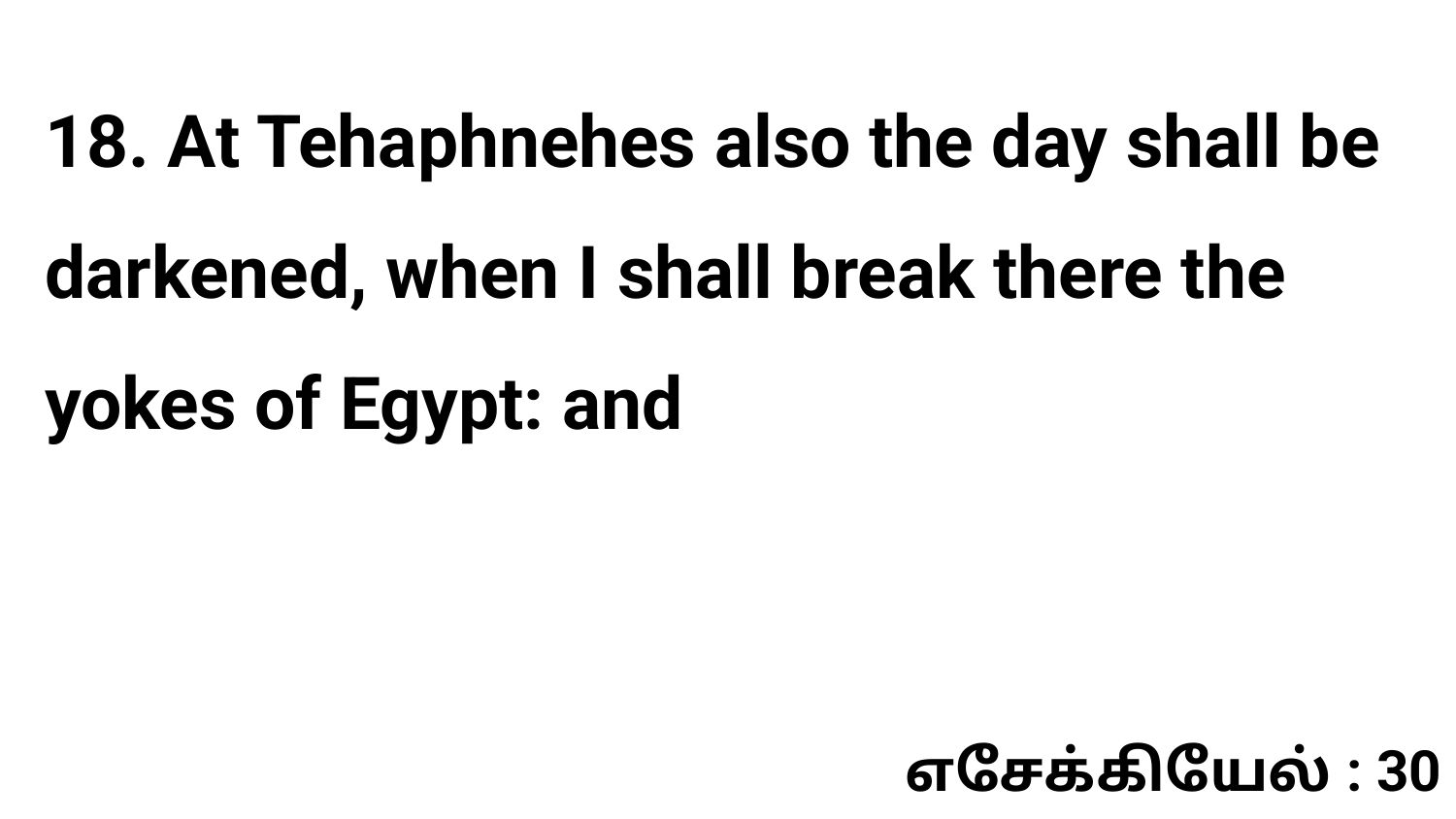

18. At Tehaphnehes also the day shall be darkened, when I shall break there the yokes of Egypt: and
எசேக்கியேல் : 30